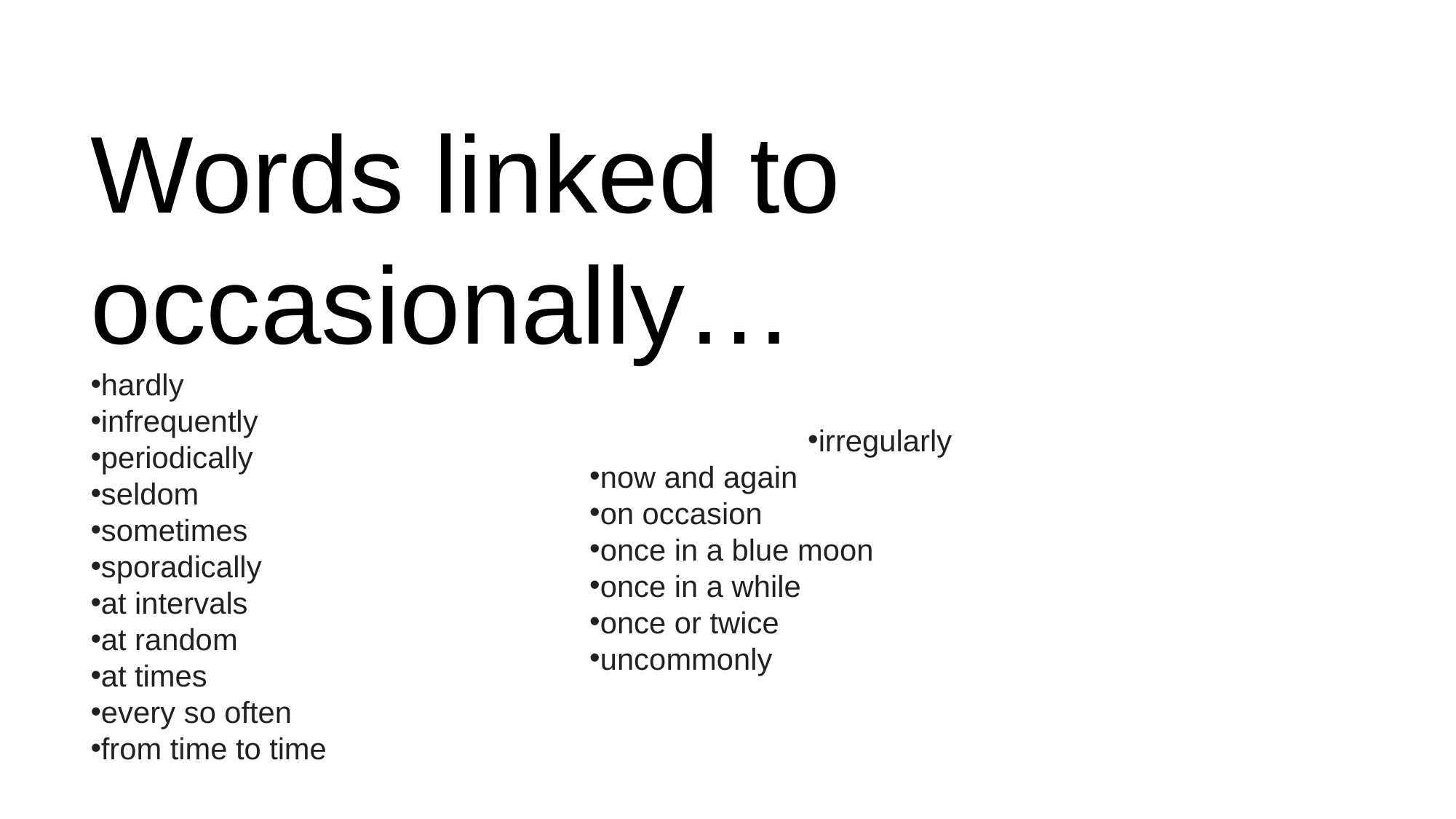

Words linked to occasionally…
hardly
infrequently
periodically
seldom
sometimes
sporadically
at intervals
at random
at times
every so often
from time to time

irregularly
now and again
on occasion
once in a blue moon
once in a while
once or twice
uncommonly